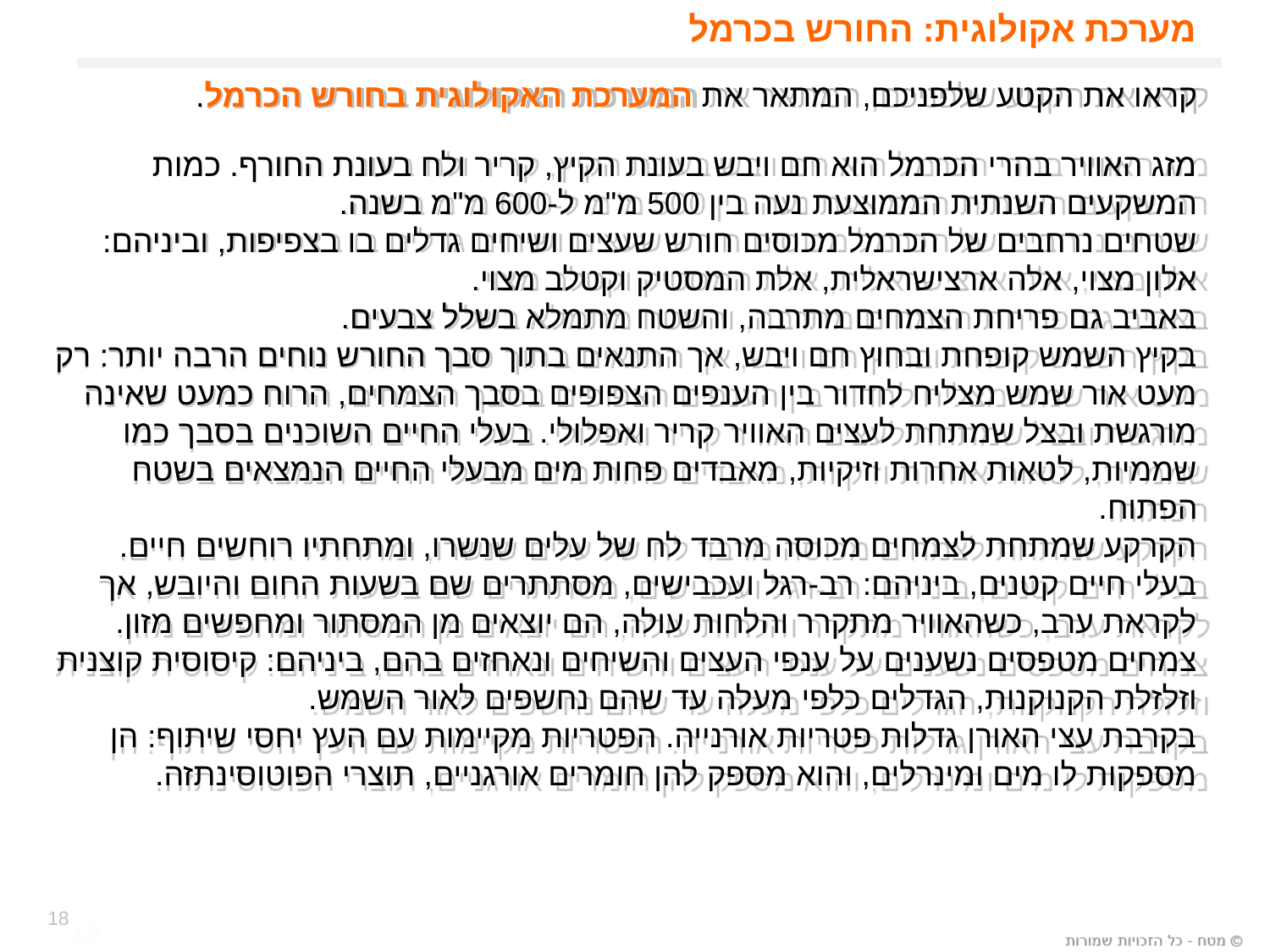

# מערכת אקולוגית: החורש בכרמל

קראו את הקטע שלפניכם, המתאר את המערכת האקולוגית בחורש הכרמל.
מזג האוויר בהרי הכרמל הוא חם ויבש בעונת הקיץ, קריר ולח בעונת החורף. כמות המשקעים השנתית הממוצעת נעה בין 500 מ"מ ל-600 מ"מ בשנה.
שטחים נרחבים של הכרמל מכוסים חורש שעצים ושיחים גדלים בו בצפיפות, וביניהם: אלון מצוי, אלה ארצישראלית, אלת המסטיק וקטלב מצוי.
באביב גם פריחת הצמחים מתרבה, והשטח מתמלא בשלל צבעים.
בקיץ השמש קופחת ובחוץ חם ויבש, אך התנאים בתוך סבך החורש נוחים הרבה יותר: רק מעט אור שמש מצליח לחדור בין הענפים הצפופים בסבך הצמחים, הרוח כמעט שאינה מורגשת ובצל שמתחת לעצים האוויר קריר ואפלולי. בעלי החיים השוכנים בסבך כמו שממיות, לטאות אחרות וזיקיות, מאבדים פחות מים מבעלי החיים הנמצאים בשטח הפתוח.
הקרקע שמתחת לצמחים מכוסה מרבד לח של עלים שנשרו, ומתחתיו רוחשים חיים. בעלי חיים קטנים, ביניהם: רב-רגל ועכבישים, מסתתרים שם בשעות החום והיובש, אך לקראת ערב, כשהאוויר מתקרר והלחות עולה, הם יוצאים מן המסתור ומחפשים מזון.
צמחים מטפסים נשענים על ענפי העצים והשיחים ונאחזים בהם, ביניהם: קיסוסית קוצנית וזלזלת הקנוקנות, הגדלים כלפי מעלה עד שהם נחשפים לאור השמש.
בקרבת עצי האורן גדלות פטריות אורנייה. הפטריות מקיימות עם העץ יחסי שיתוף: הן מספקות לו מים ומינרלים, והוא מספק להן חומרים אורגניים, תוצרי הפוטוסינתזה.
18
18